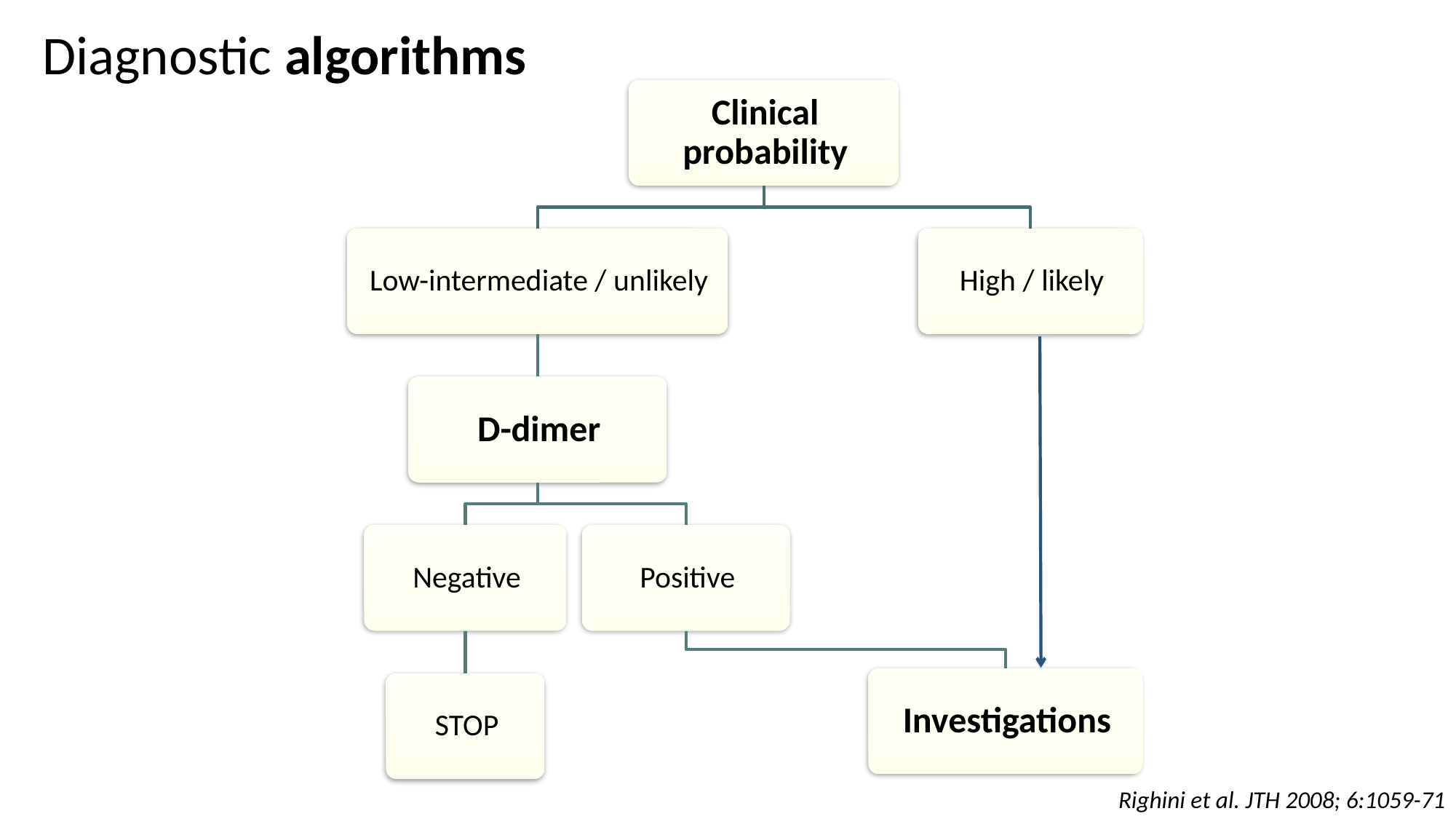

# Diagnostic algorithms
Clinical probability
Low-intermediate / unlikely
D-dimer
Negative
STOP
Positive
Investigations
High / likely
Righini et al. JTH 2008; 6:1059-71